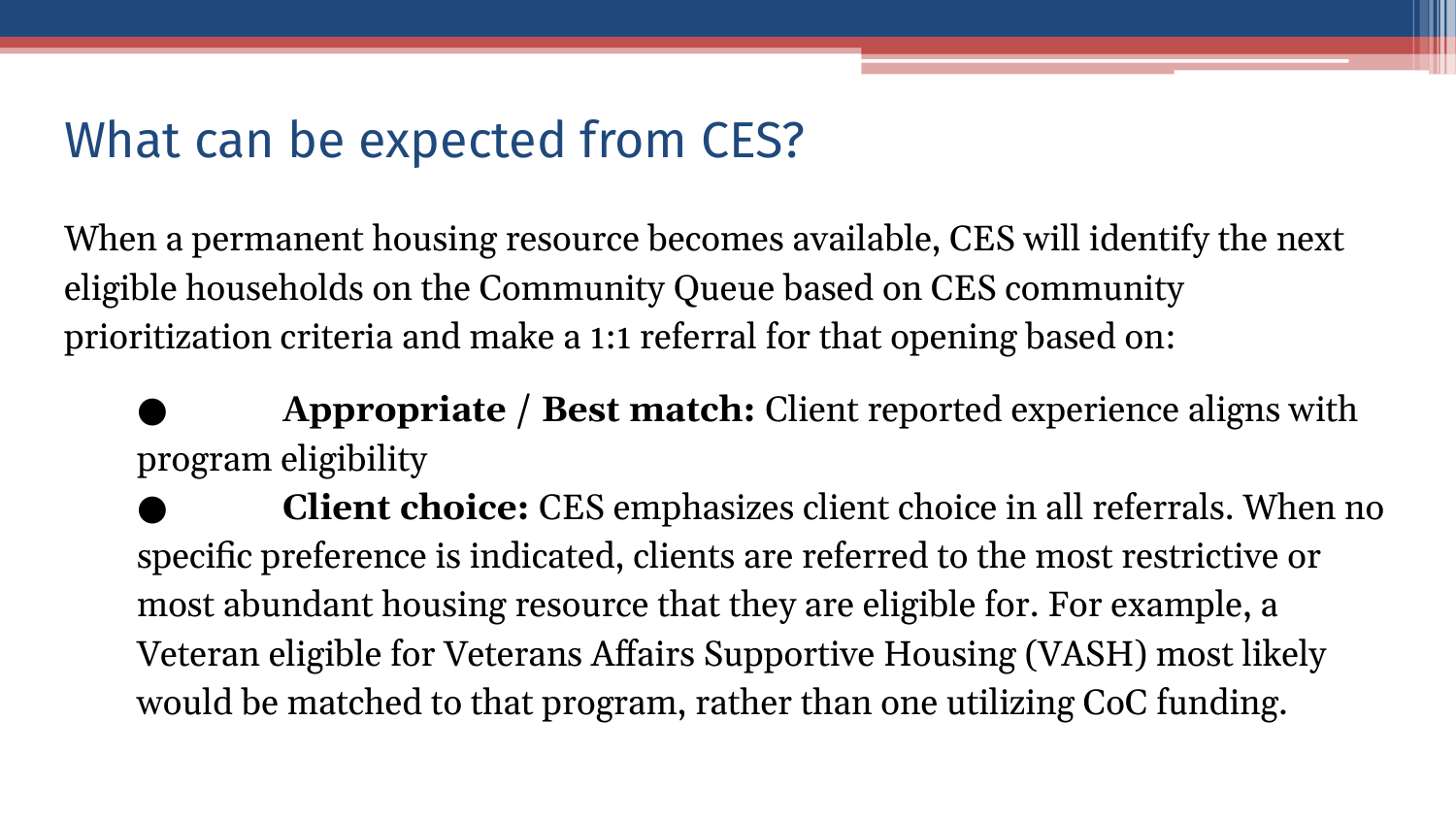

# What can be expected from CES?
When a permanent housing resource becomes available, CES will identify the next eligible households on the Community Queue based on CES community prioritization criteria and make a 1:1 referral for that opening based on:
●   	Appropriate / Best match: Client reported experience aligns with program eligibility
●   	Client choice: CES emphasizes client choice in all referrals. When no specific preference is indicated, clients are referred to the most restrictive or most abundant housing resource that they are eligible for. For example, a Veteran eligible for Veterans Affairs Supportive Housing (VASH) most likely would be matched to that program, rather than one utilizing CoC funding.